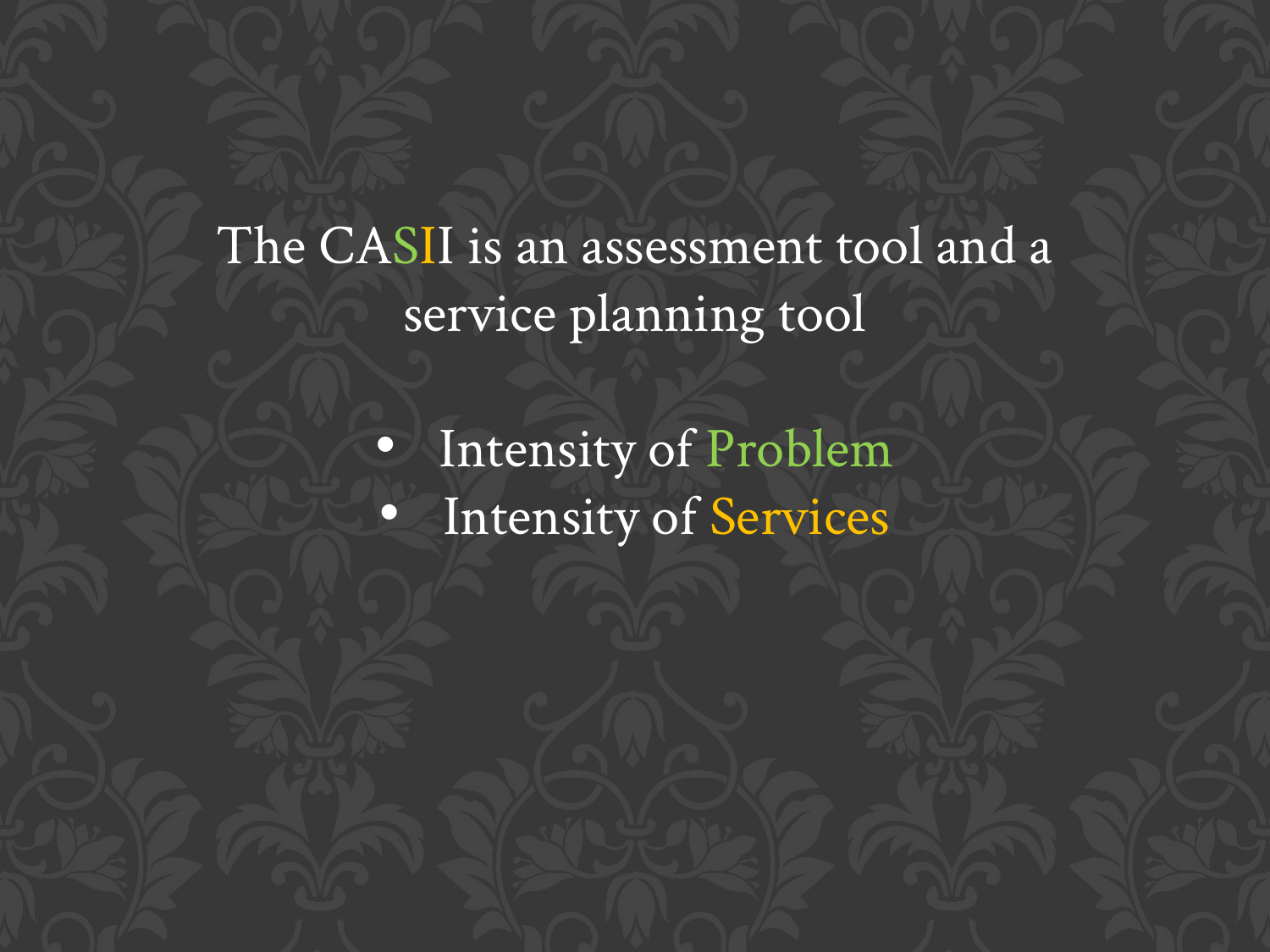

The CASII is an assessment tool and a service planning tool

Intensity of Problem
Intensity of Services